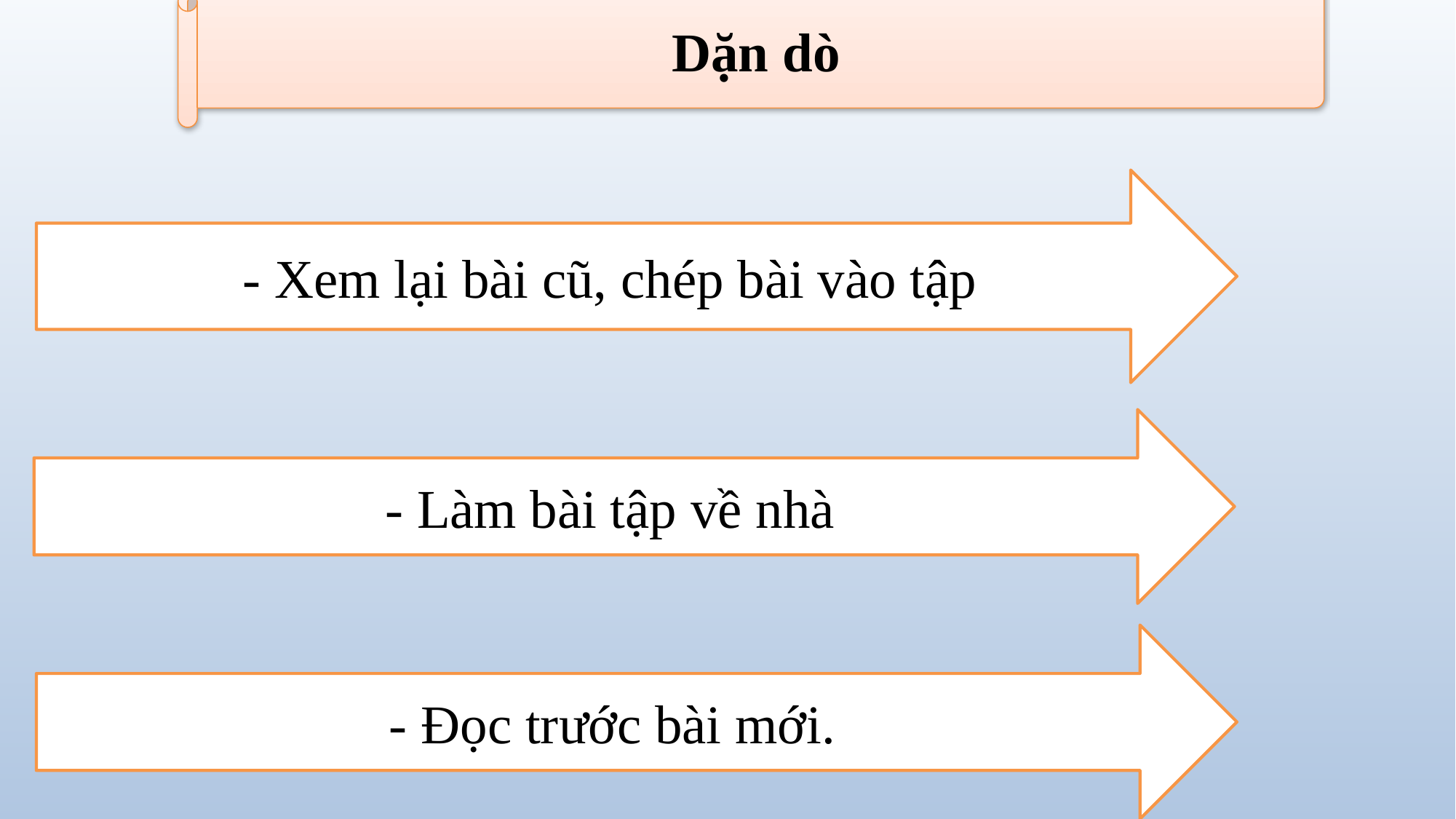

Dặn dò
- Xem lại bài cũ, chép bài vào tập
- Làm bài tập về nhà
- Đọc trước bài mới.